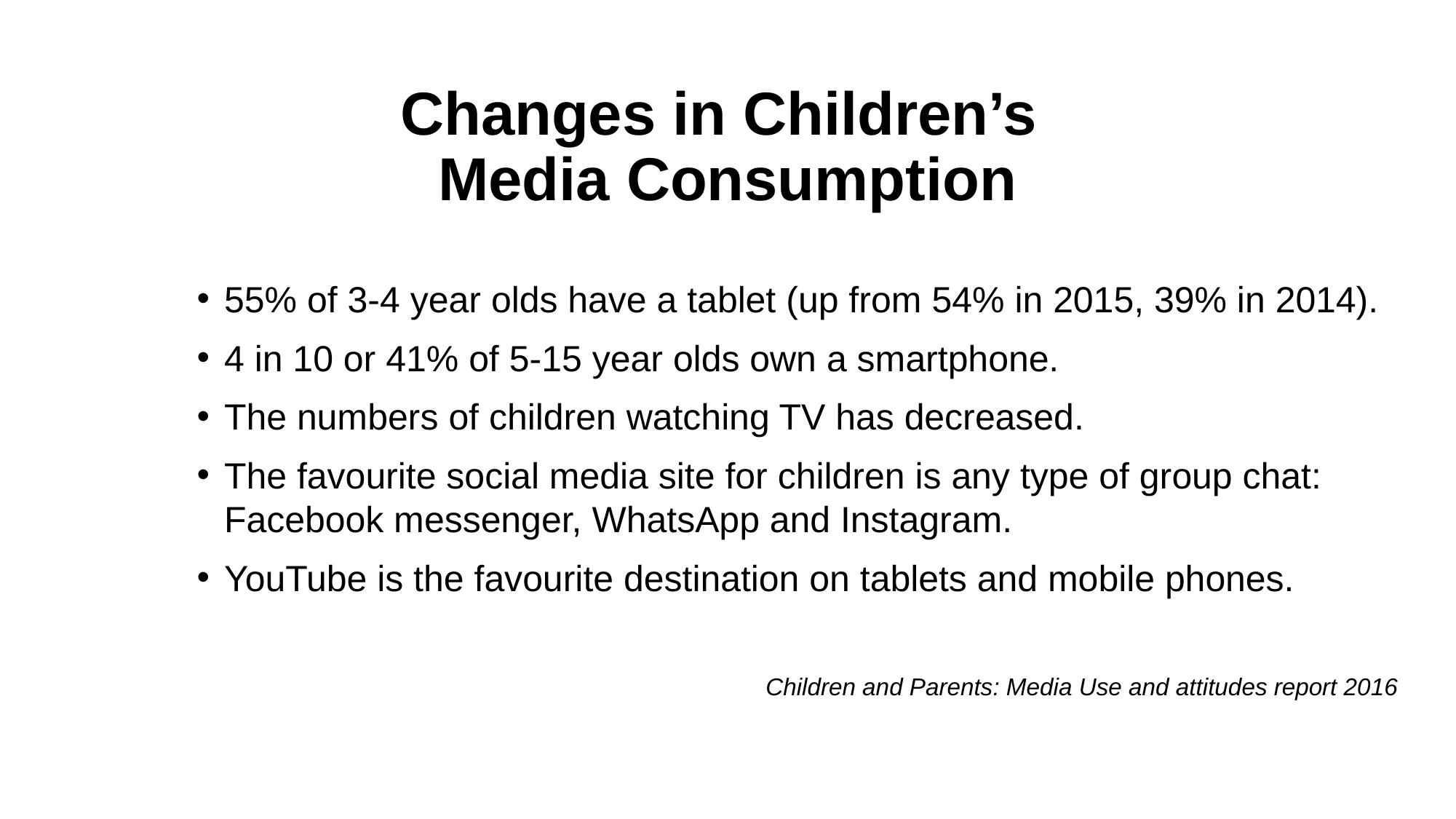

# Changes in Children’s Media Consumption
55% of 3-4 year olds have a tablet (up from 54% in 2015, 39% in 2014).
4 in 10 or 41% of 5-15 year olds own a smartphone.
The numbers of children watching TV has decreased.
The favourite social media site for children is any type of group chat: Facebook messenger, WhatsApp and Instagram.
YouTube is the favourite destination on tablets and mobile phones.

Children and Parents: Media Use and attitudes report 2016